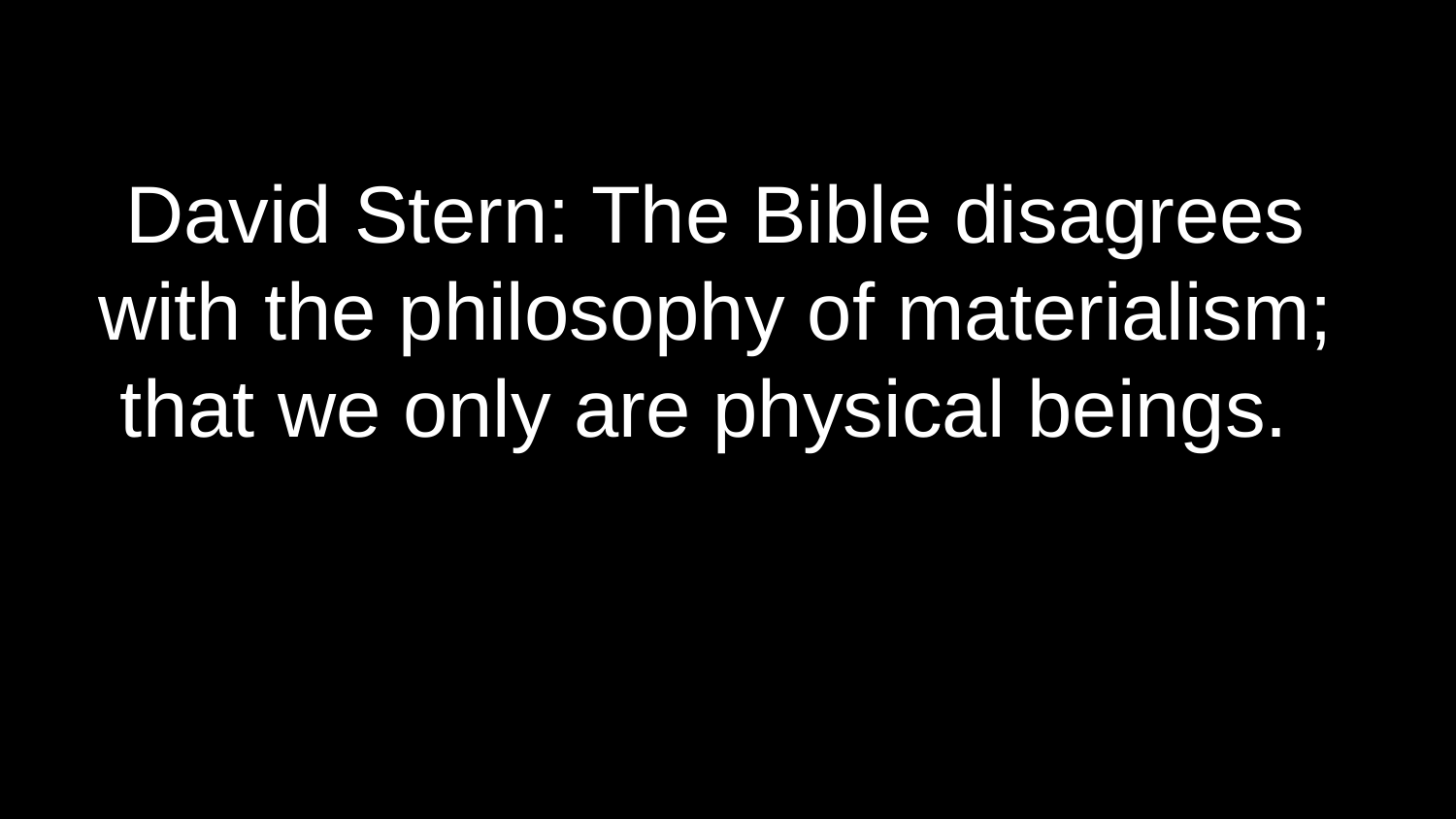

David Stern: The Bible disagrees with the philosophy of materialism; that we only are physical beings.